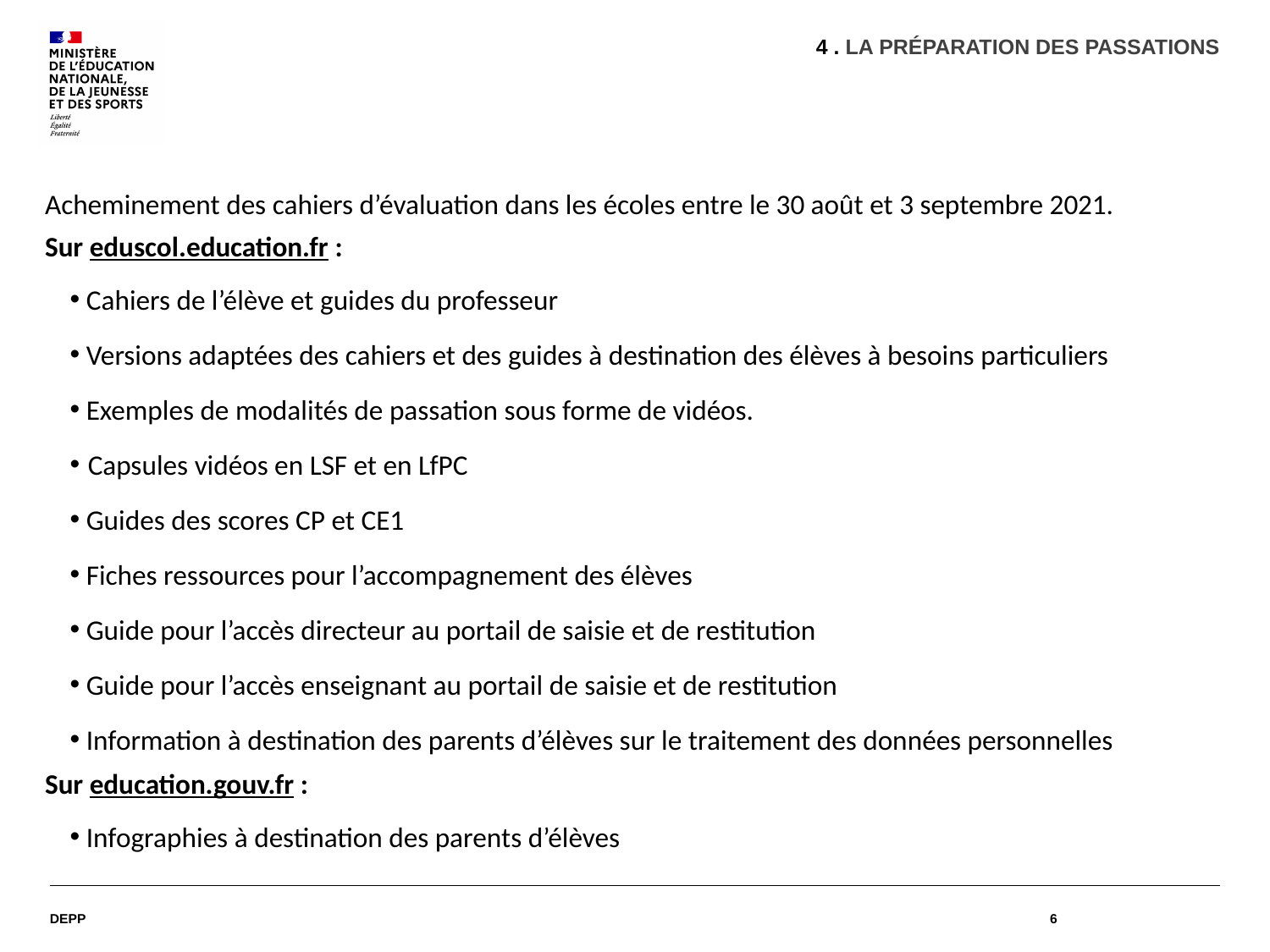

4 . LA PRÉPARATION DES PASSATIONS
Acheminement des cahiers d’évaluation dans les écoles entre le 30 août et 3 septembre 2021.
Sur eduscol.education.fr :
 Cahiers de l’élève et guides du professeur
 Versions adaptées des cahiers et des guides à destination des élèves à besoins particuliers
 Exemples de modalités de passation sous forme de vidéos.
 Capsules vidéos en LSF et en LfPC
 Guides des scores CP et CE1
 Fiches ressources pour l’accompagnement des élèves
 Guide pour l’accès directeur au portail de saisie et de restitution
 Guide pour l’accès enseignant au portail de saisie et de restitution
 Information à destination des parents d’élèves sur le traitement des données personnelles
Sur education.gouv.fr :
 Infographies à destination des parents d’élèves

DEPP
6